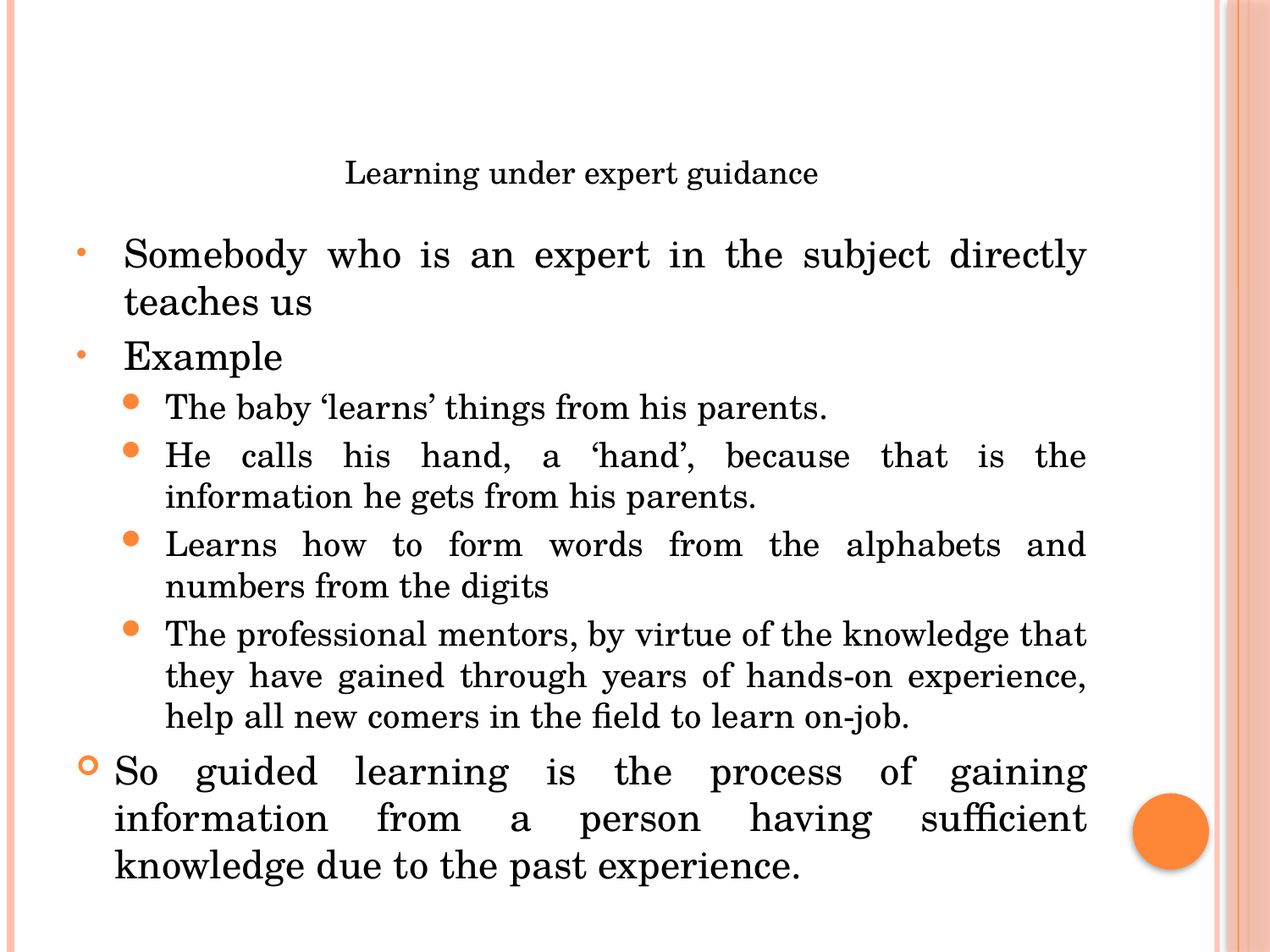

# Learning under expert guidance
Somebody who is an expert in the subject directly teaches us
Example
The baby ‘learns’ things from his parents.
He calls his hand, a ‘hand’, because that is the information he gets from his parents.
Learns how to form words from the alphabets and numbers from the digits
The professional mentors, by virtue of the knowledge that they have gained through years of hands-on experience, help all new comers in the field to learn on-job.
So guided learning is the process of gaining information from a person having sufficient knowledge due to the past experience.